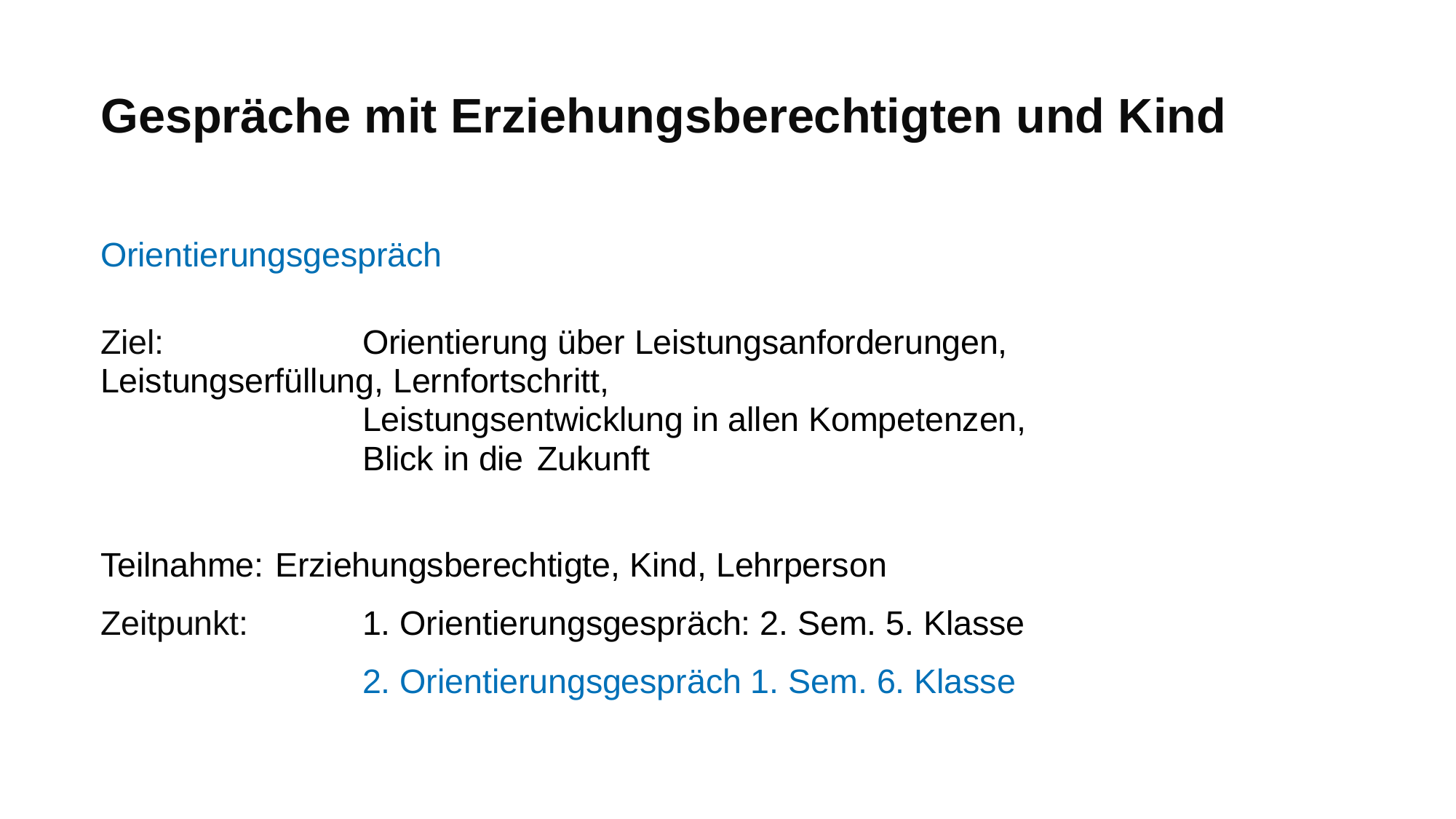

# Gespräche mit Erziehungsberechtigten und Kind
Orientierungsgespräch

Ziel: 			Orientierung über Leistungsanforderungen, 				Leistungserfüllung, Lernfortschritt,
			Leistungsentwicklung in allen Kompetenzen,
			Blick in die 	Zukunft

Teilnahme:		Erziehungsberechtigte, Kind, Lehrperson
Zeitpunkt:		1. Orientierungsgespräch: 2. Sem. 5. Klasse
			2. Orientierungsgespräch 1. Sem. 6. Klasse